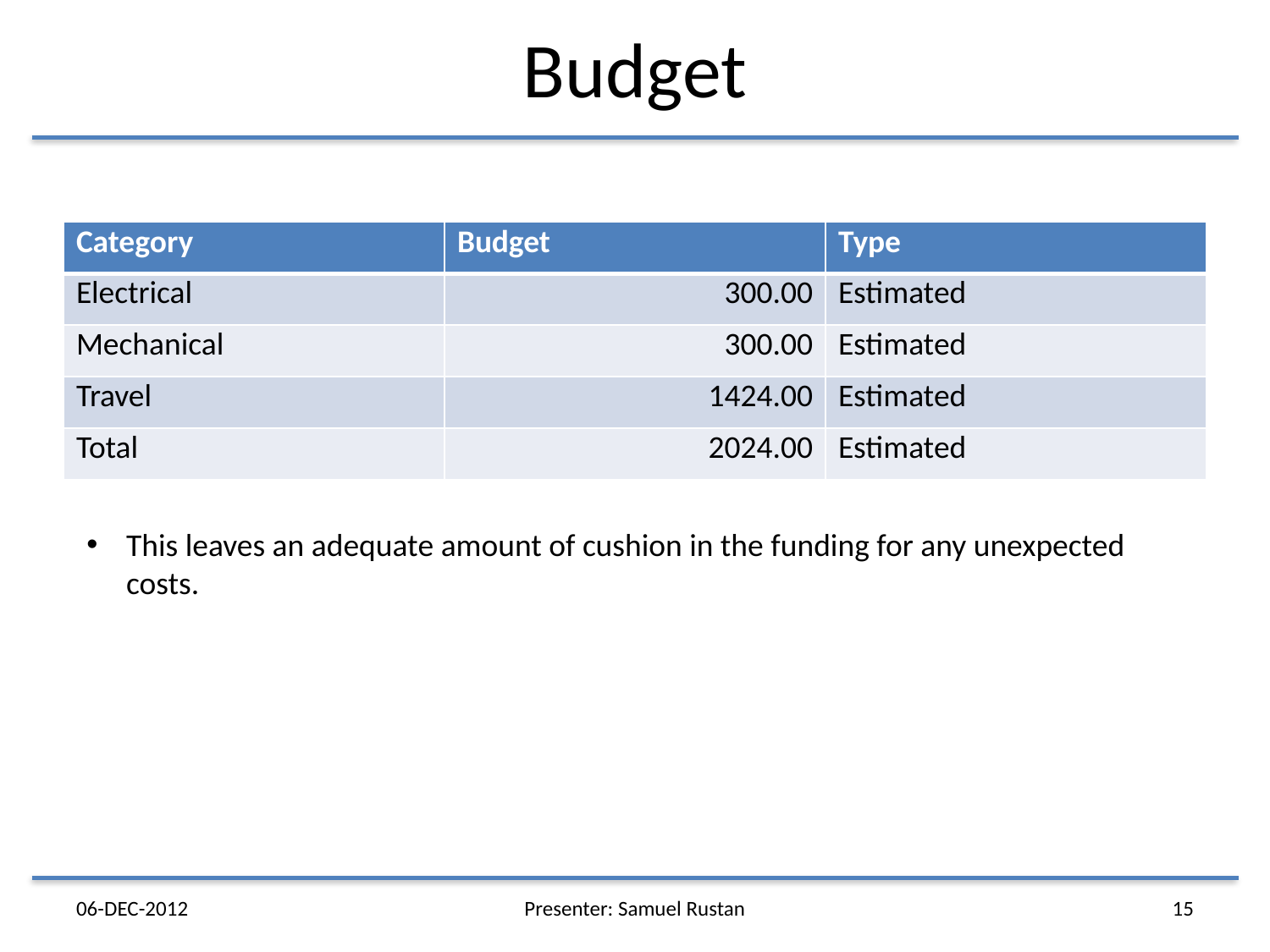

# Budget
| Category | Budget | Type |
| --- | --- | --- |
| Electrical | 300.00 | Estimated |
| Mechanical | 300.00 | Estimated |
| Travel | 1424.00 | Estimated |
| Total | 2024.00 | Estimated |
This leaves an adequate amount of cushion in the funding for any unexpected costs.
06-DEC-2012
Presenter: Samuel Rustan
15